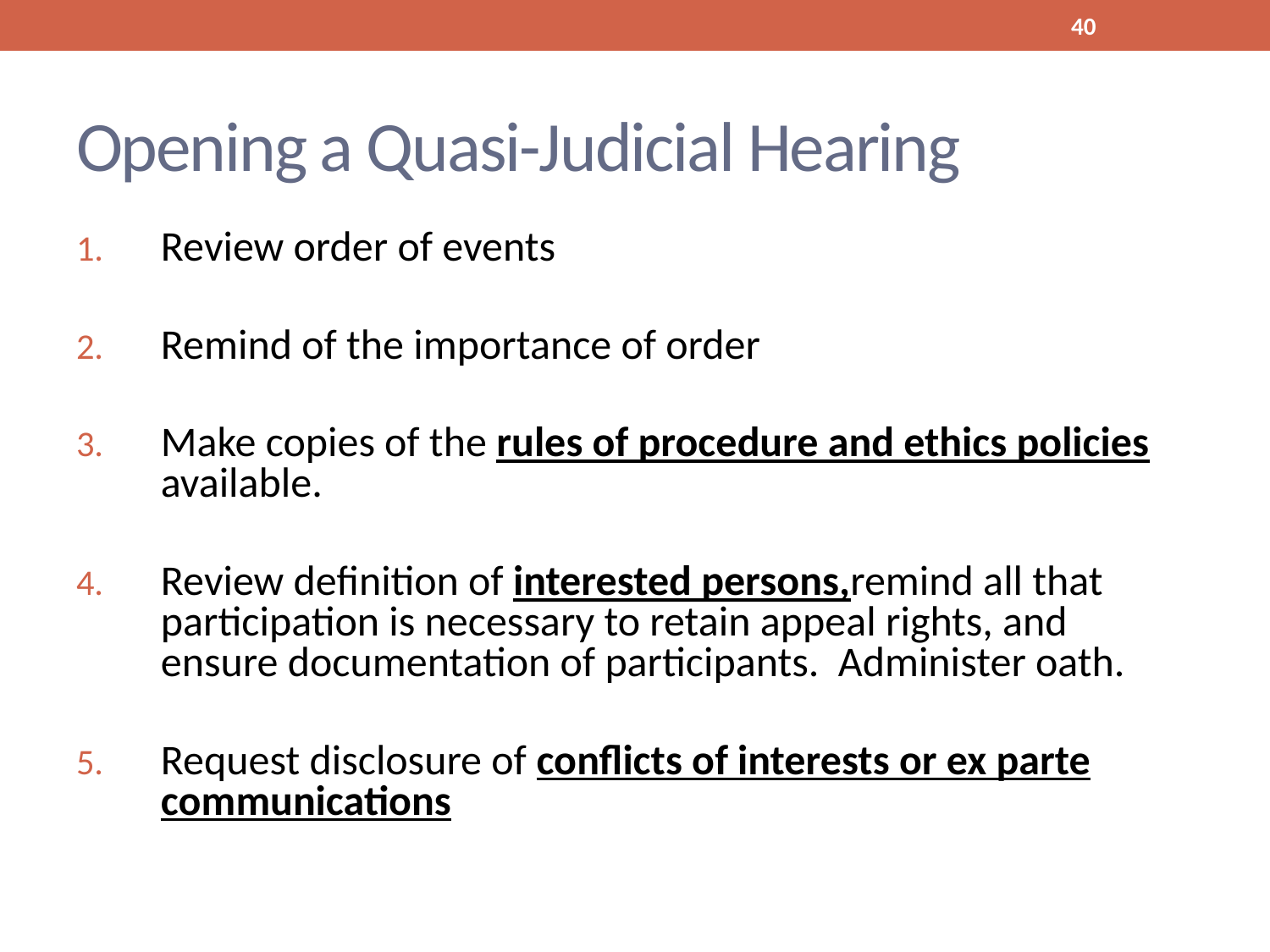

40
# Opening a Quasi-Judicial Hearing
Review order of events

Remind of the importance of order

Make copies of the rules of procedure and ethics policies available.

Review definition of interested persons,remind all that participation is necessary to retain appeal rights, and ensure documentation of participants.  Administer oath.

Request disclosure of conflicts of interests or ex parte communications